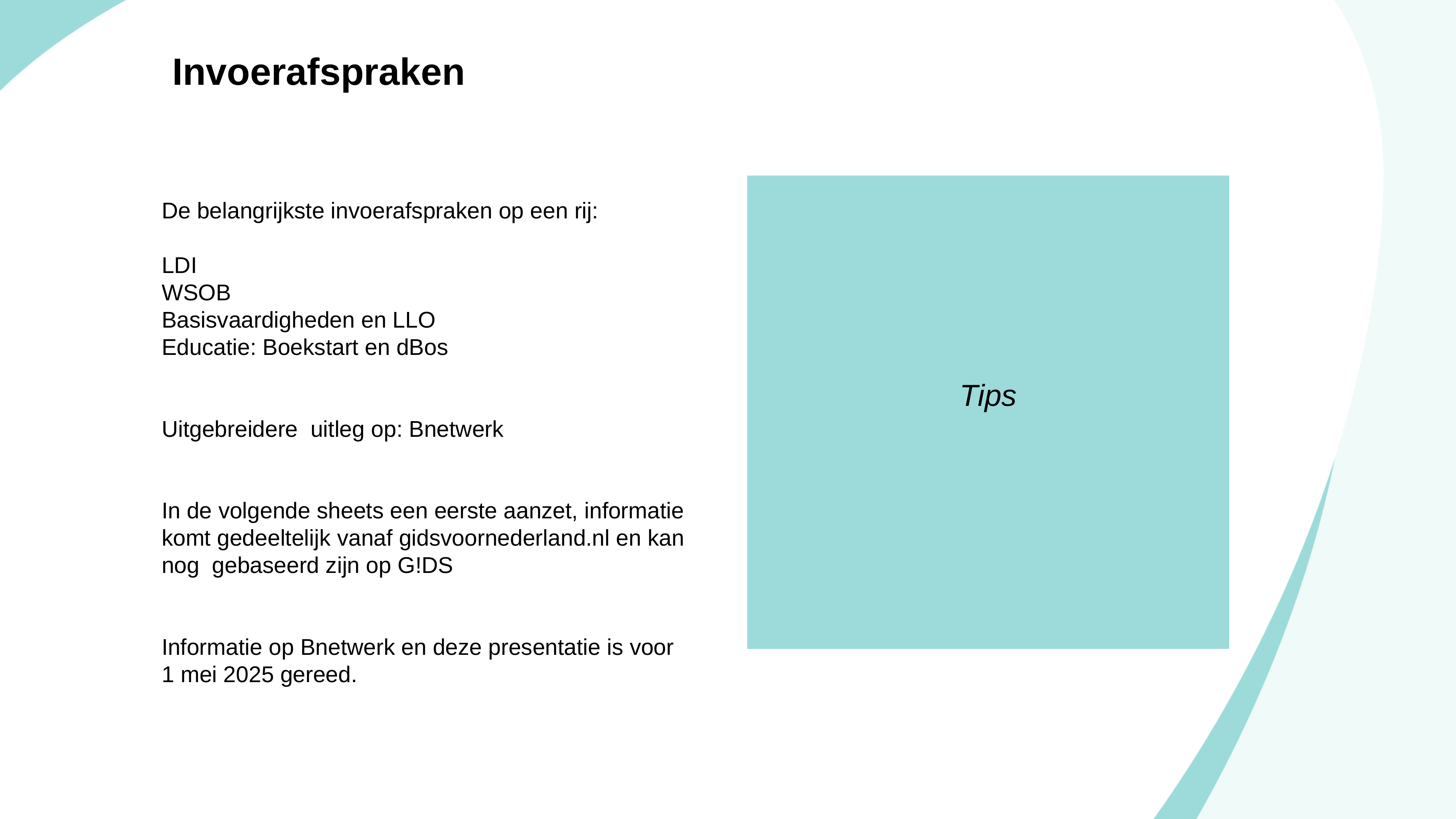

Invoerafspraken

De belangrijkste invoerafspraken op een rij:

LDI
WSOB
Basisvaardigheden en LLO
Educatie: Boekstart en dBos

Uitgebreidere  uitleg op: Bnetwerk

In de volgende sheets een eerste aanzet, informatie komt gedeeltelijk vanaf gidsvoornederland.nl en kan nog  gebaseerd zijn op G!DS

Informatie op Bnetwerk en deze presentatie is voor 1 mei 2025 gereed.

Tips